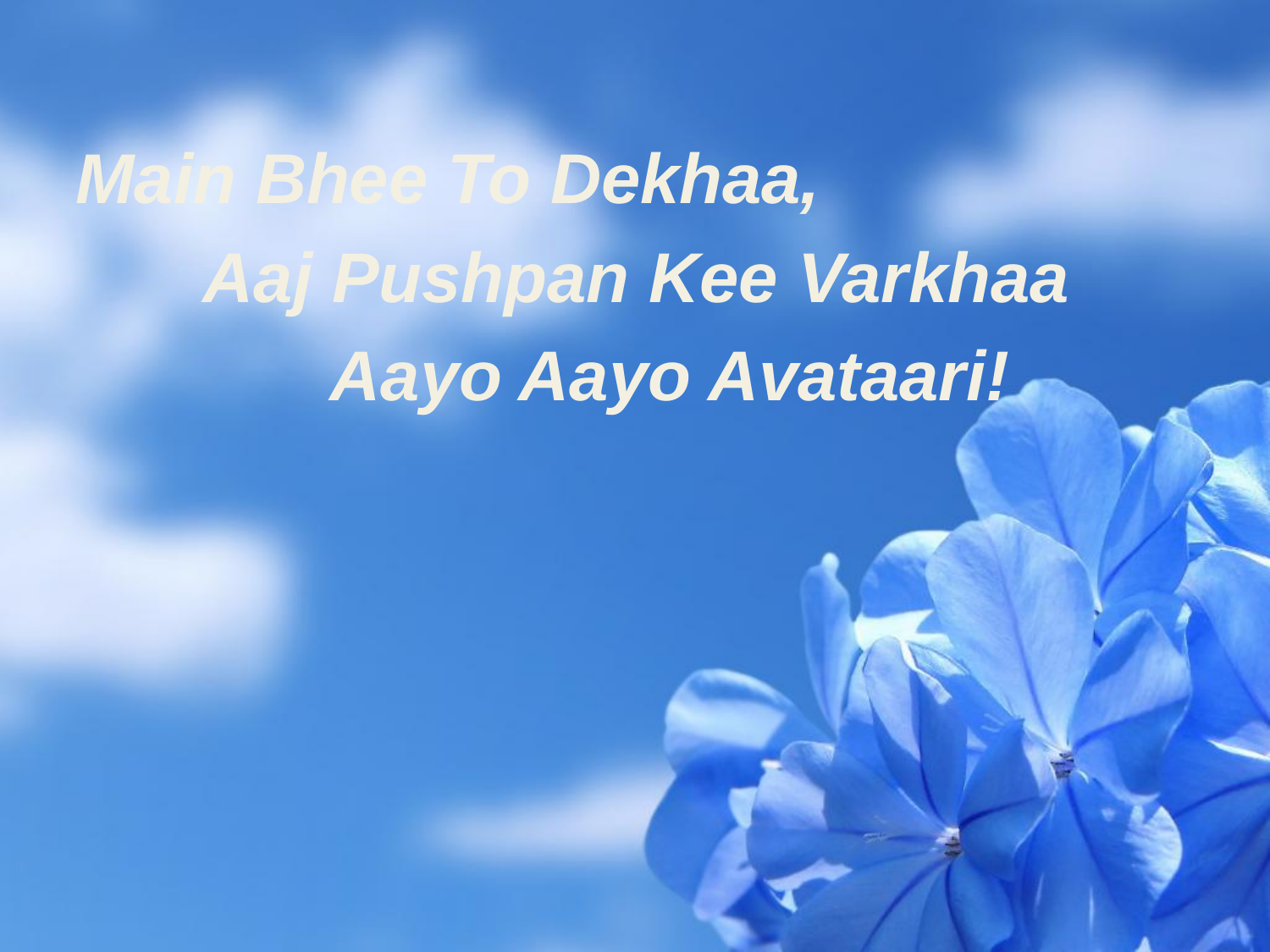

Main Bhee To Dekhaa,
	Aaj Pushpan Kee Varkhaa
		Aayo Aayo Avataari!